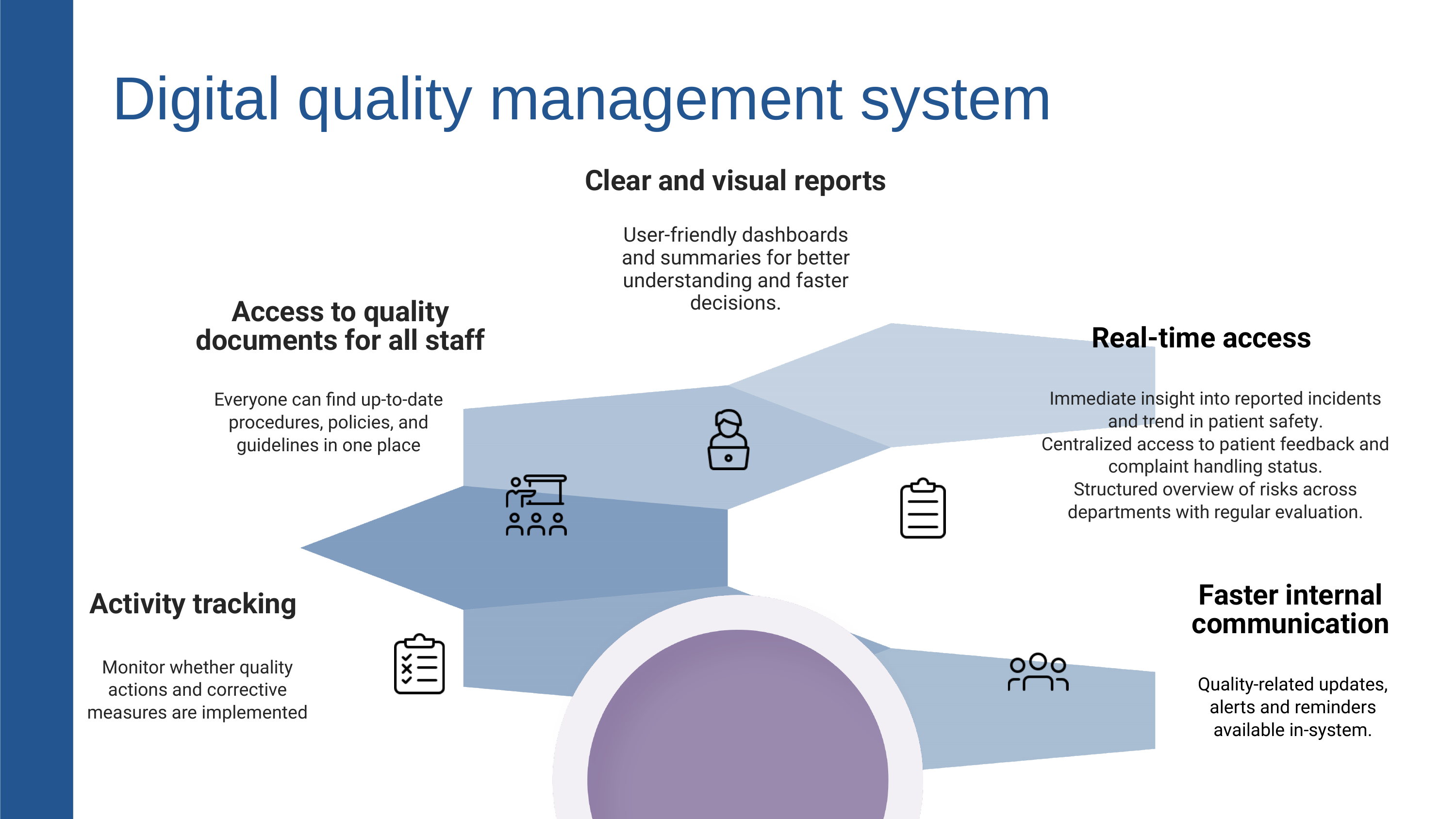

Digital quality management system

Clear and visual reports
User-friendly dashboards and summaries for better understanding and faster decisions.
Access to quality documents for all staff
Real-time access
Immediate insight into reported incidents and trend in patient safety.
Centralized access to patient feedback and complaint handling status.
Structured overview of risks across departments with regular evaluation.
Everyone can find up-to-date procedures, policies, and guidelines in one place

Faster internal communication
Activity tracking

Monitor whether quality actions and corrective measures are implemented
Quality-related updates, alerts and reminders available in-system.